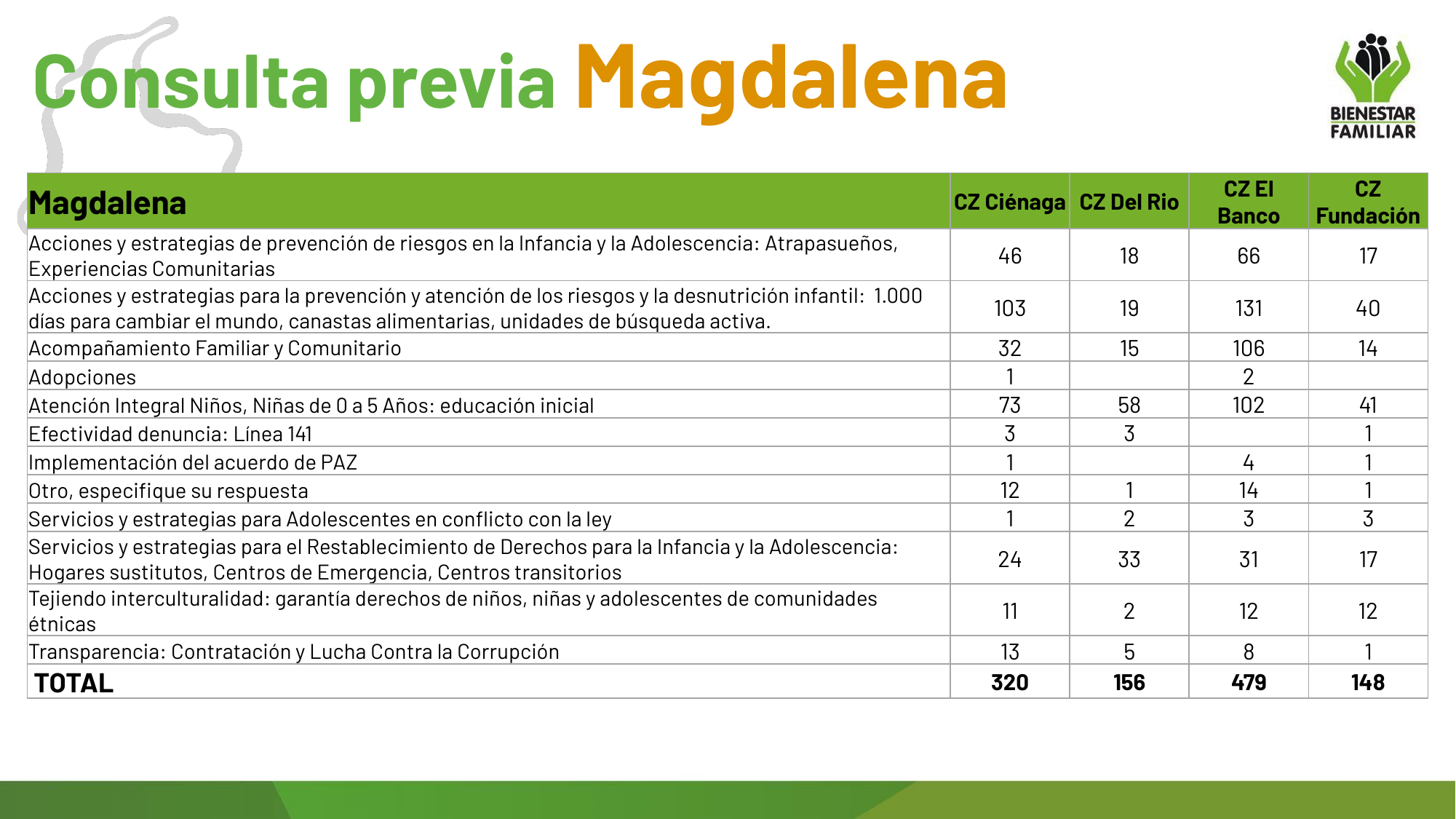

Consulta previa Magdalena

| Magdalena | CZ Ciénaga | CZ Del Rio | CZ El Banco | CZ Fundación |
| --- | --- | --- | --- | --- |
| Acciones y estrategias de prevención de riesgos en la Infancia y la Adolescencia: Atrapasueños, Experiencias Comunitarias | 46 | 18 | 66 | 17 |
| Acciones y estrategias para la prevención y atención de los riesgos y la desnutrición infantil: 1.000 días para cambiar el mundo, canastas alimentarias, unidades de búsqueda activa. | 103 | 19 | 131 | 40 |
| Acompañamiento Familiar y Comunitario | 32 | 15 | 106 | 14 |
| Adopciones | 1 |  | 2 |  |
| Atención Integral Niños, Niñas de 0 a 5 Años: educación inicial | 73 | 58 | 102 | 41 |
| Efectividad denuncia: Línea 141 | 3 | 3 |  | 1 |
| Implementación del acuerdo de PAZ | 1 |  | 4 | 1 |
| Otro, especifique su respuesta | 12 | 1 | 14 | 1 |
| Servicios y estrategias para Adolescentes en conflicto con la ley | 1 | 2 | 3 | 3 |
| Servicios y estrategias para el Restablecimiento de Derechos para la Infancia y la Adolescencia: Hogares sustitutos, Centros de Emergencia, Centros transitorios | 24 | 33 | 31 | 17 |
| Tejiendo interculturalidad: garantía derechos de niños, niñas y adolescentes de comunidades étnicas | 11 | 2 | 12 | 12 |
| Transparencia: Contratación y Lucha Contra la Corrupción | 13 | 5 | 8 | 1 |
| TOTAL | 320 | 156 | 479 | 148 |